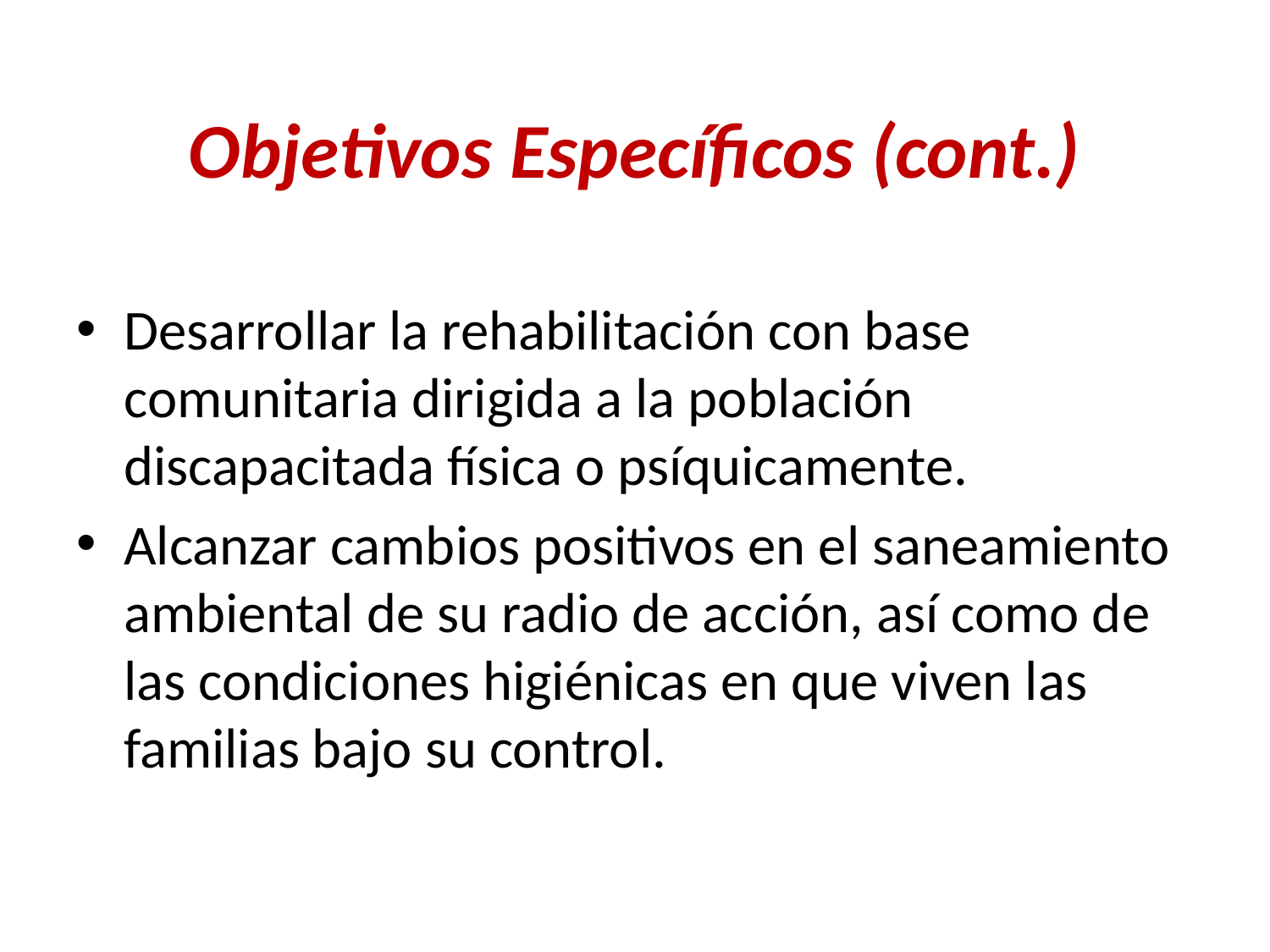

# Objetivos Específicos (cont.)
Desarrollar la rehabilitación con base comunitaria dirigida a la población discapacitada física o psíquicamente.
Alcanzar cambios positivos en el saneamiento ambiental de su radio de acción, así como de las condiciones higiénicas en que viven las familias bajo su control.